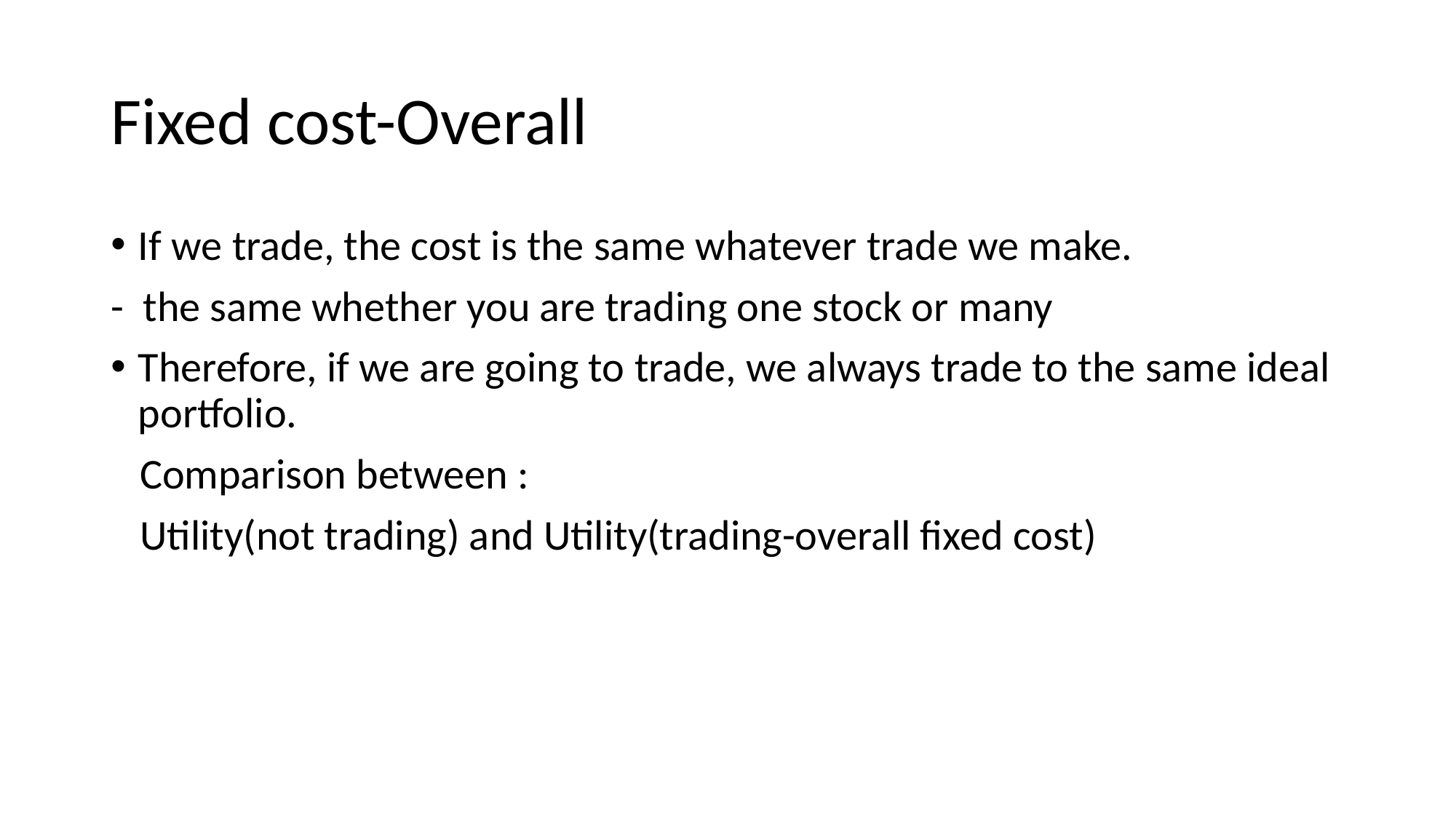

# Fixed cost-Overall
If we trade, the cost is the same whatever trade we make.
-  the same whether you are trading one stock or many
Therefore, if we are going to trade, we always trade to the same ideal portfolio.
   Comparison between :
   Utility(not trading) and Utility(trading-overall fixed cost)